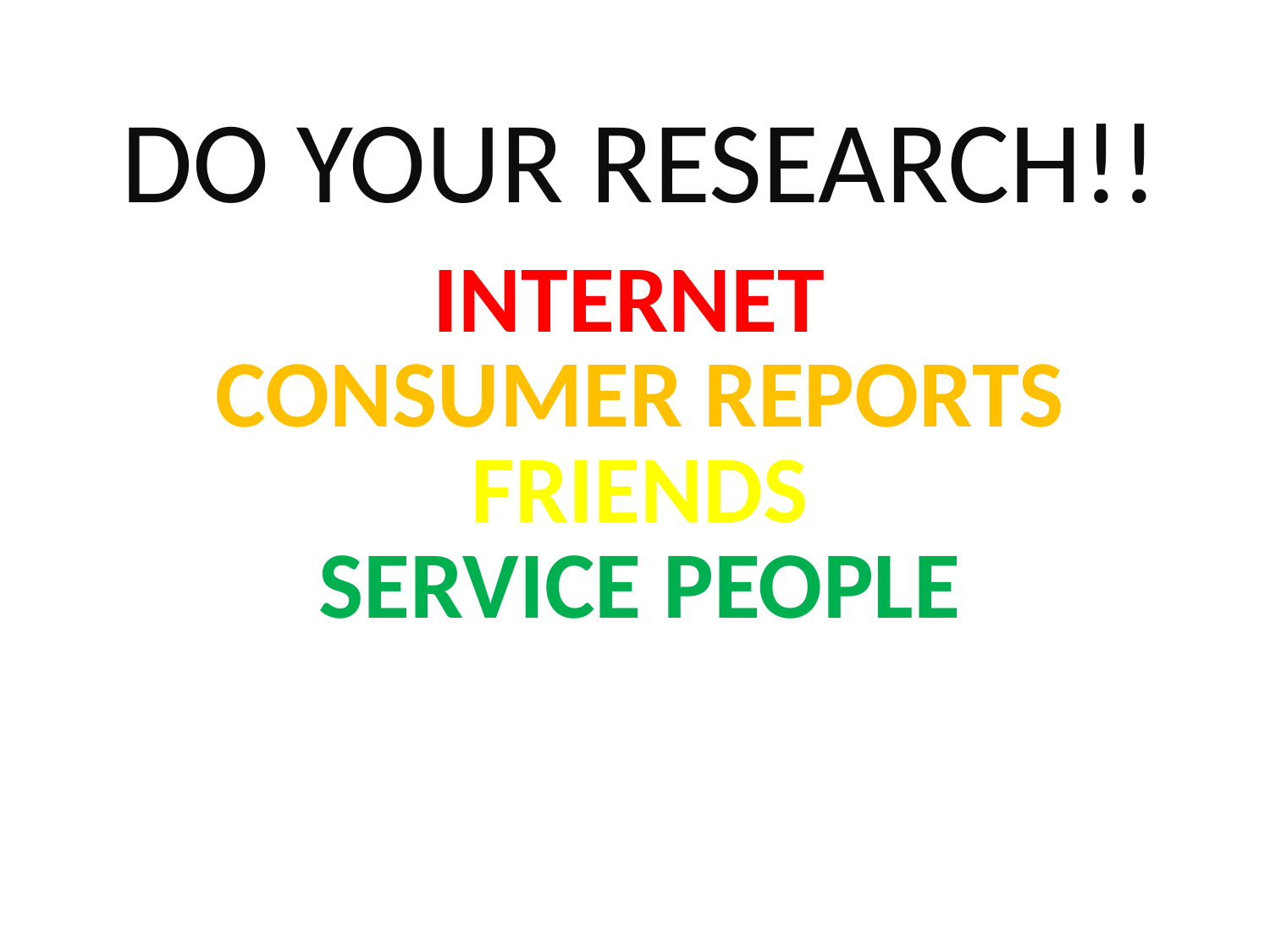

DO YOUR RESEARCH!!
# Internet consumer reports Friends Service People